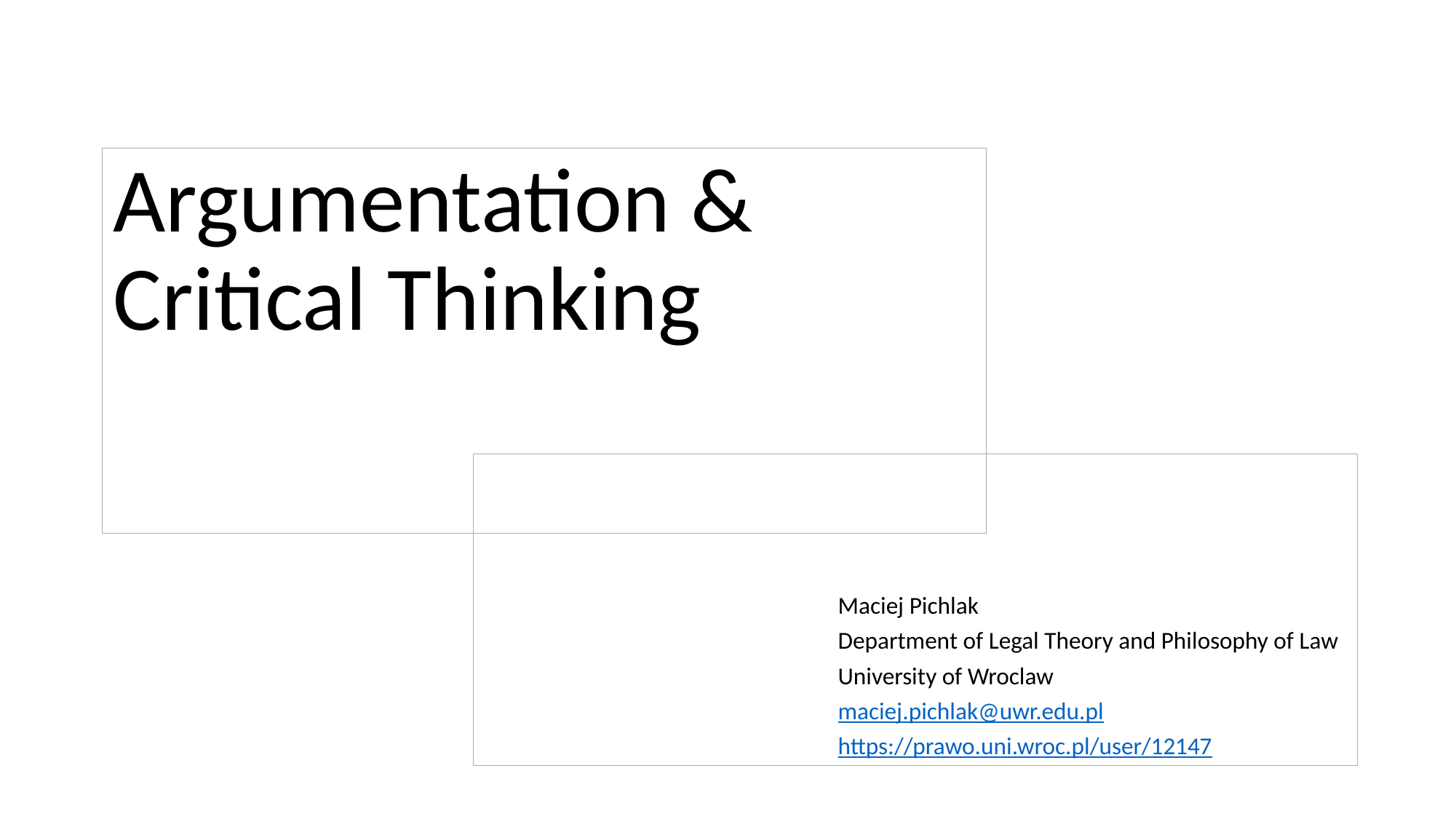

# Argumentation & Critical Thinking
Maciej Pichlak
Department of Legal Theory and Philosophy of Law
University of Wroclaw
maciej.pichlak@uwr.edu.pl
https://prawo.uni.wroc.pl/user/12147